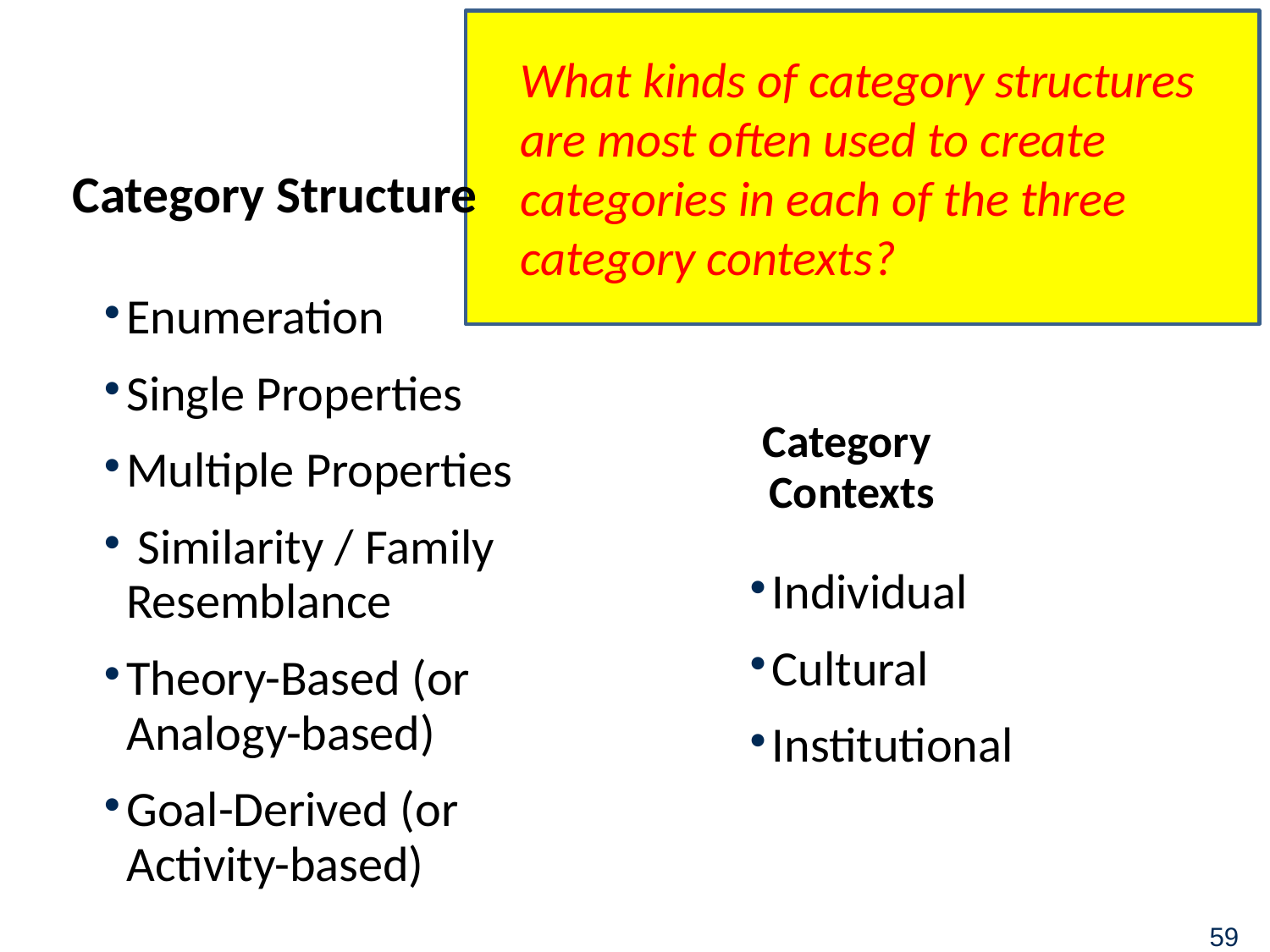

What kinds of category structures are most often used to create categories in each of the three category contexts?
# Category Structure
Enumeration
Single Properties
Multiple Properties
 Similarity / Family Resemblance
Theory-Based (or Analogy-based)
Goal-Derived (or Activity-based)
Category
 Contexts
Individual
Cultural
Institutional
59